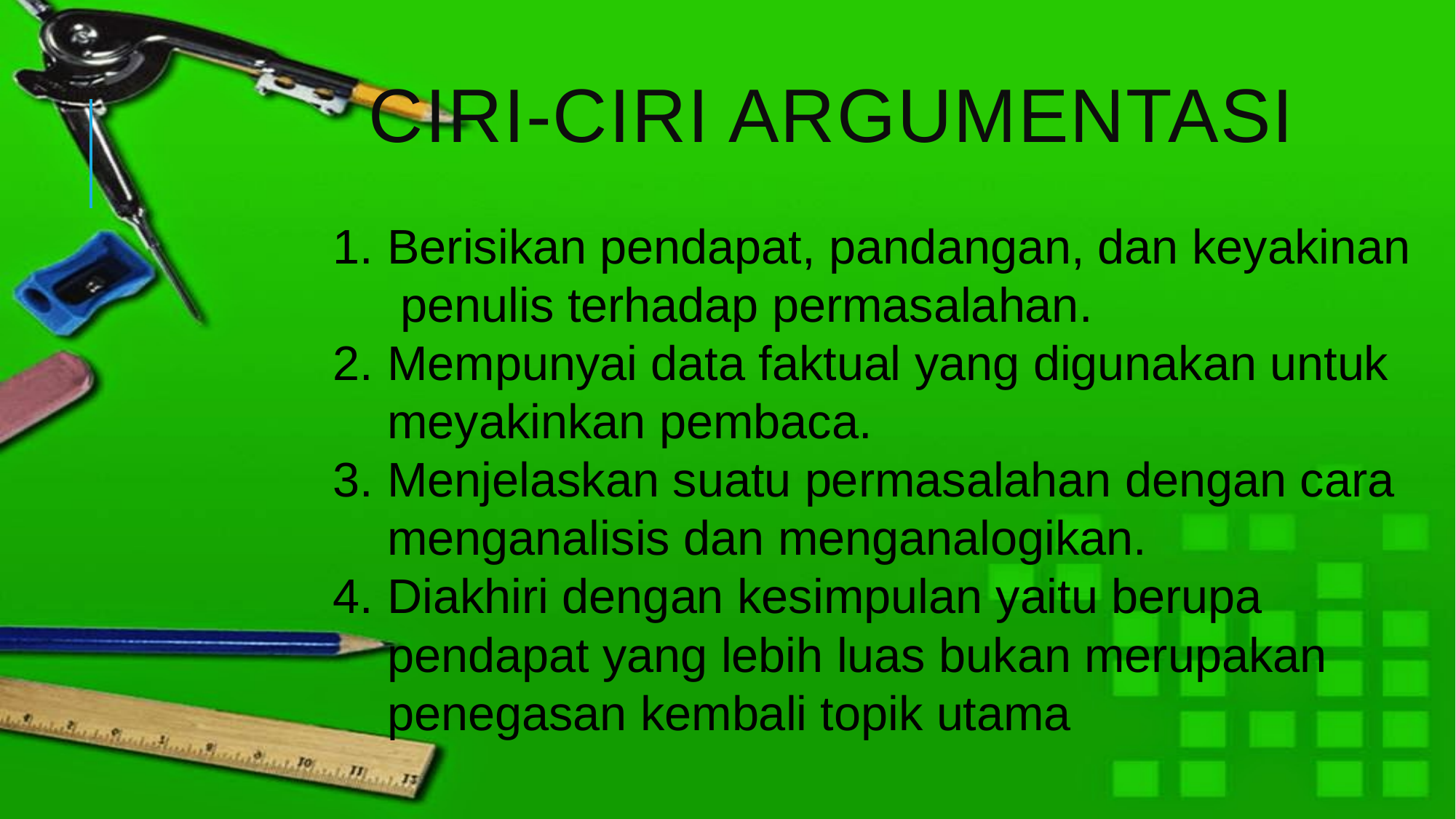

# Ciri-ciri argumentasi
Berisikan pendapat, pandangan, dan keyakinan  penulis terhadap permasalahan.
Mempunyai data faktual yang digunakan untuk meyakinkan pembaca.
Menjelaskan suatu permasalahan dengan cara menganalisis dan menganalogikan.
Diakhiri dengan kesimpulan yaitu berupa pendapat yang lebih luas bukan merupakan penegasan kembali topik utama